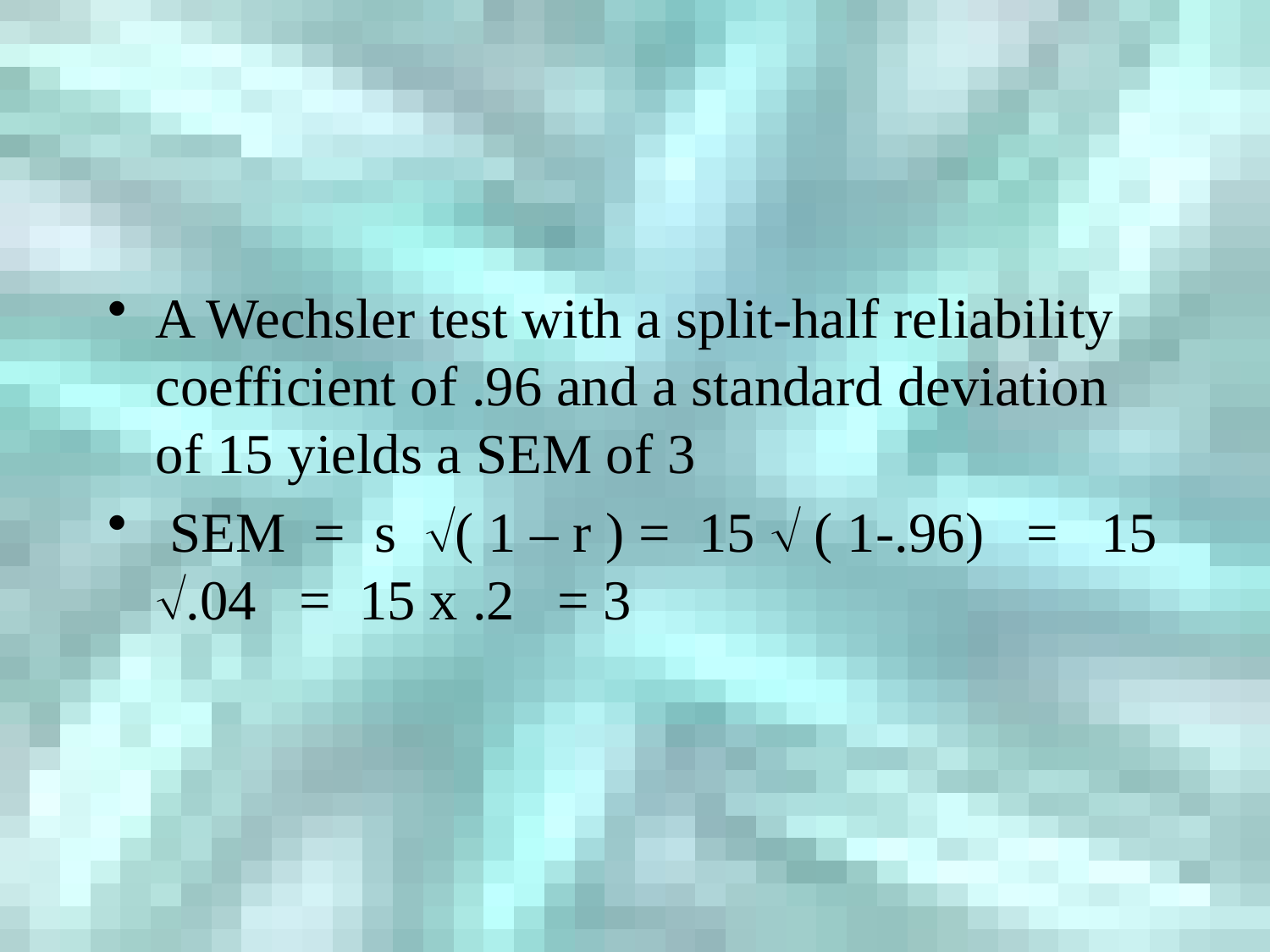

#
A Wechsler test with a split-half reliability coefficient of .96 and a standard deviation of 15 yields a SEM of 3
 SEM  =  s  √( 1 – r ) =  15 √ ( 1-.96)   =   15 √.04   =  15 x .2   = 3